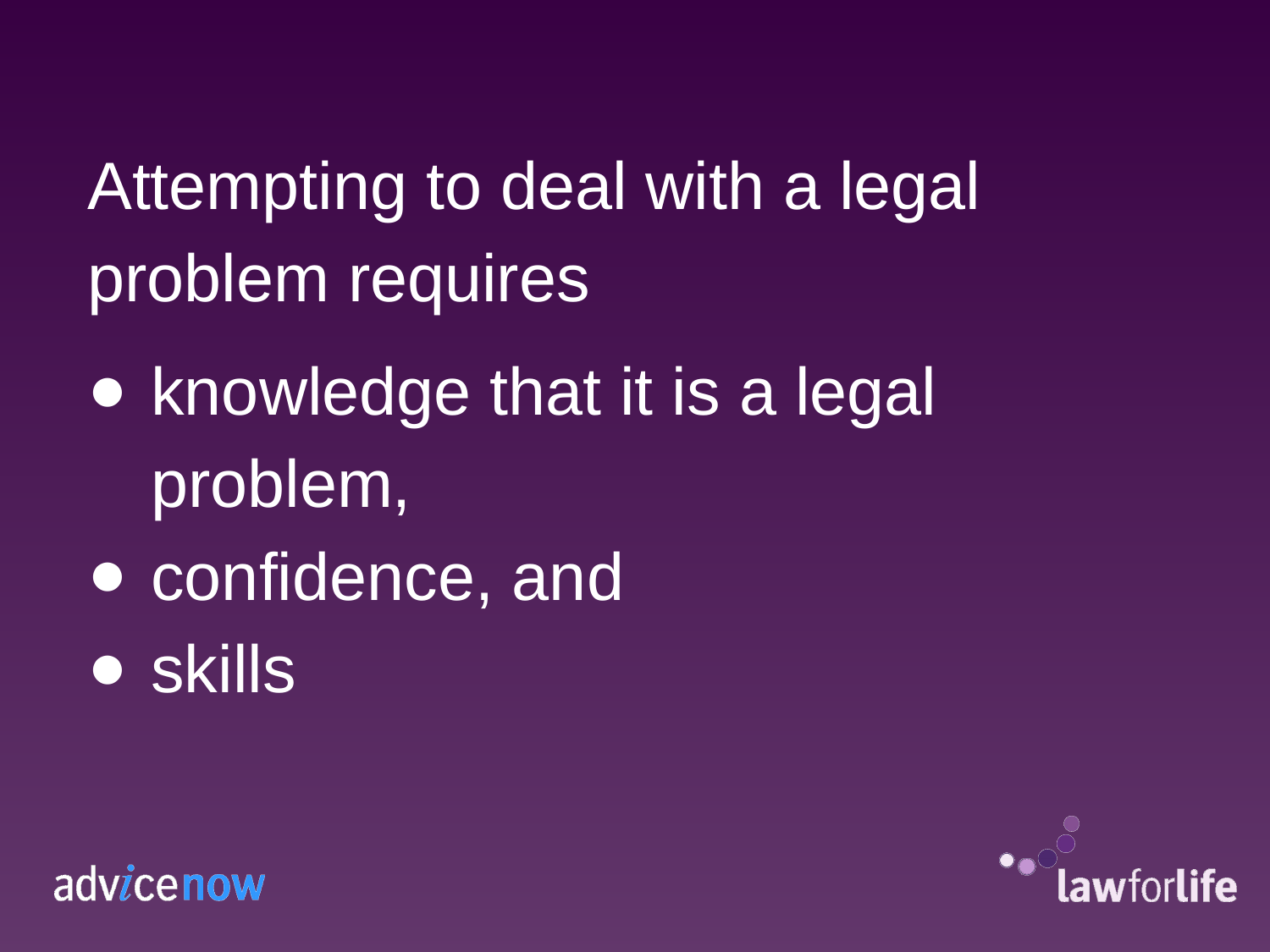

# Attempting to deal with a legal problem requires
knowledge that it is a legal problem,
confidence, and
skills